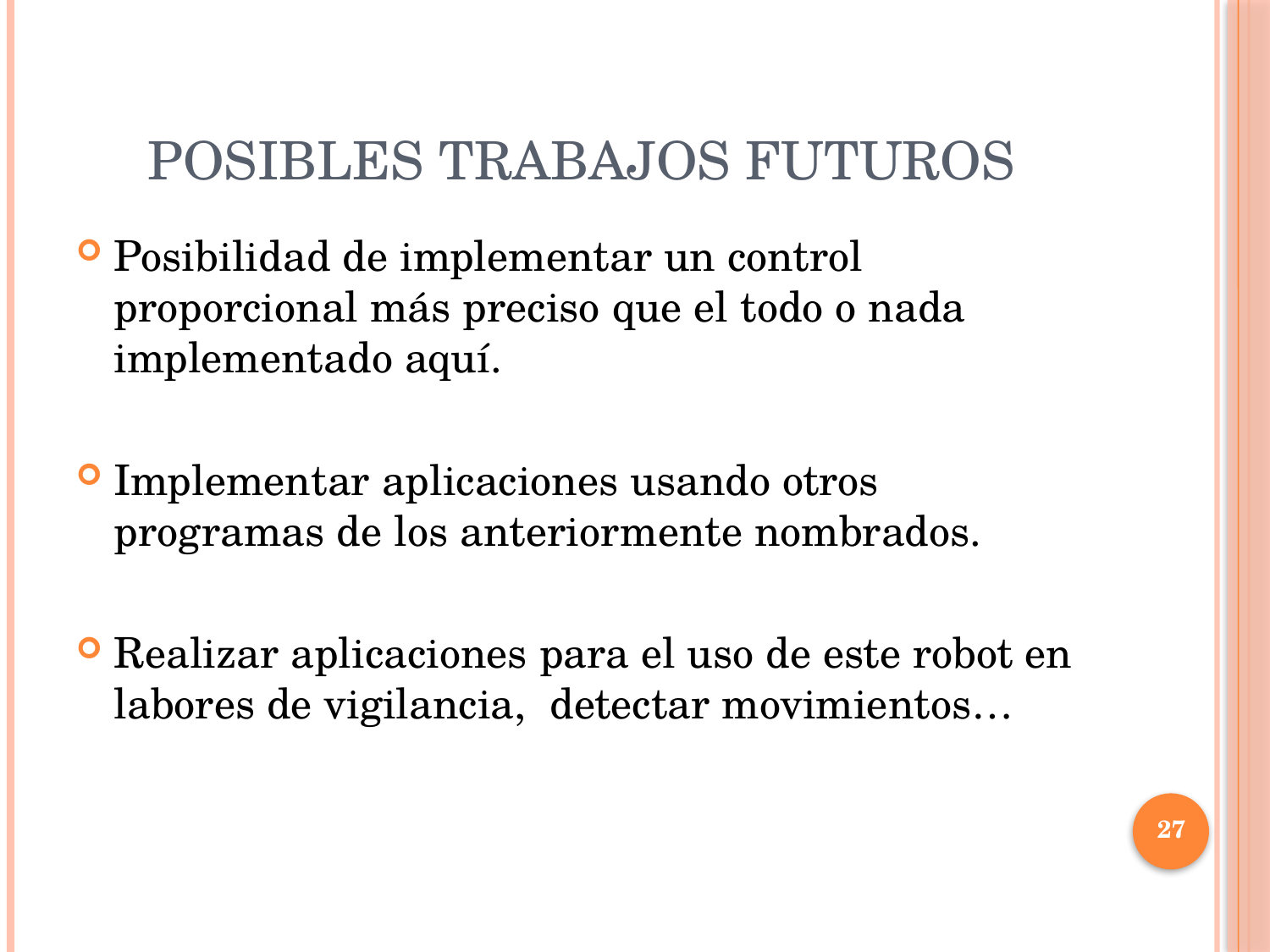

# POSIBLES TRABAJOS FUTUROS
Posibilidad de implementar un control proporcional más preciso que el todo o nada implementado aquí.

Implementar aplicaciones usando otros programas de los anteriormente nombrados.

Realizar aplicaciones para el uso de este robot en labores de vigilancia,  detectar movimientos…

27